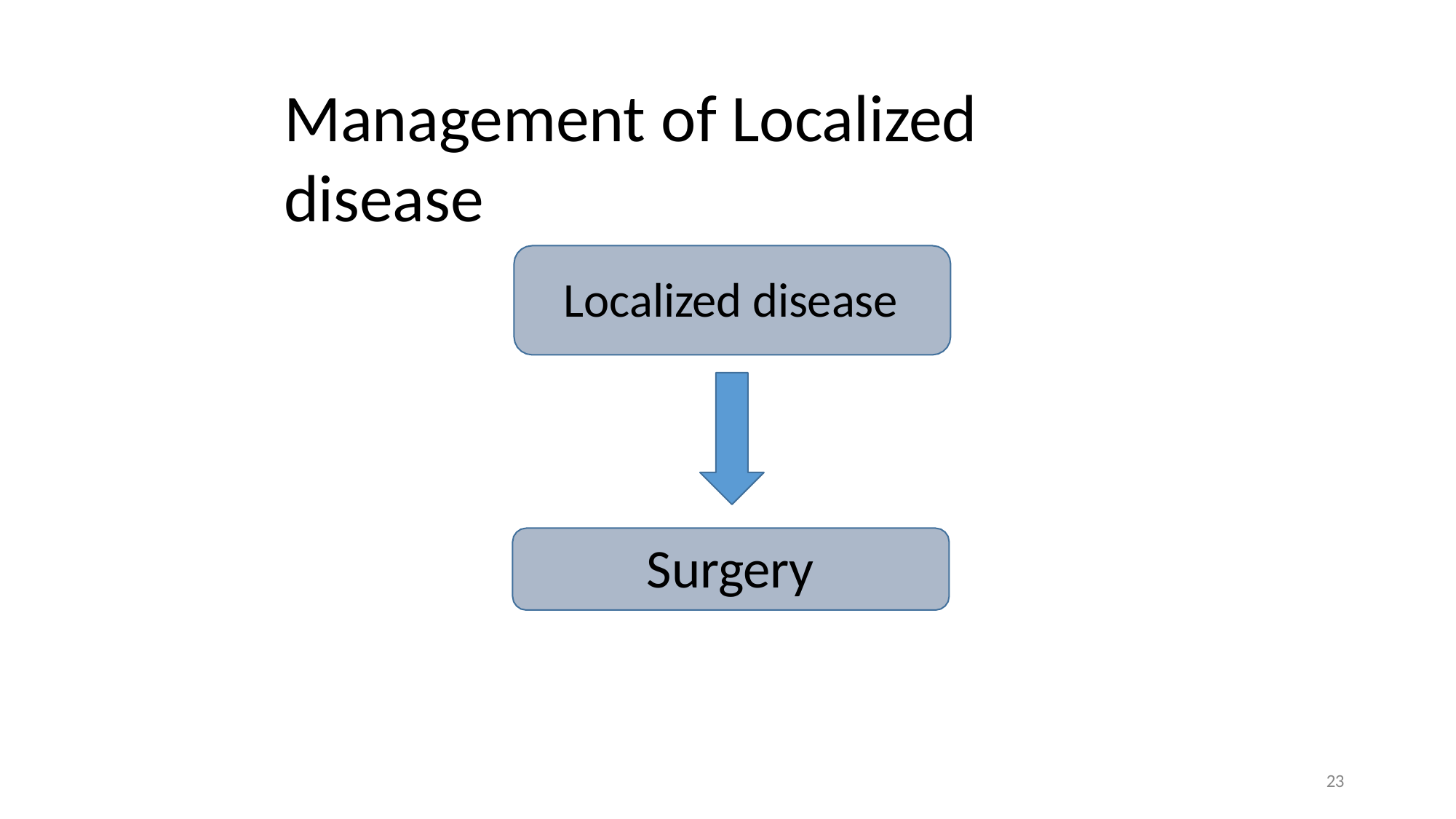

# Management of Localized disease

Localized disease

Surgery
23